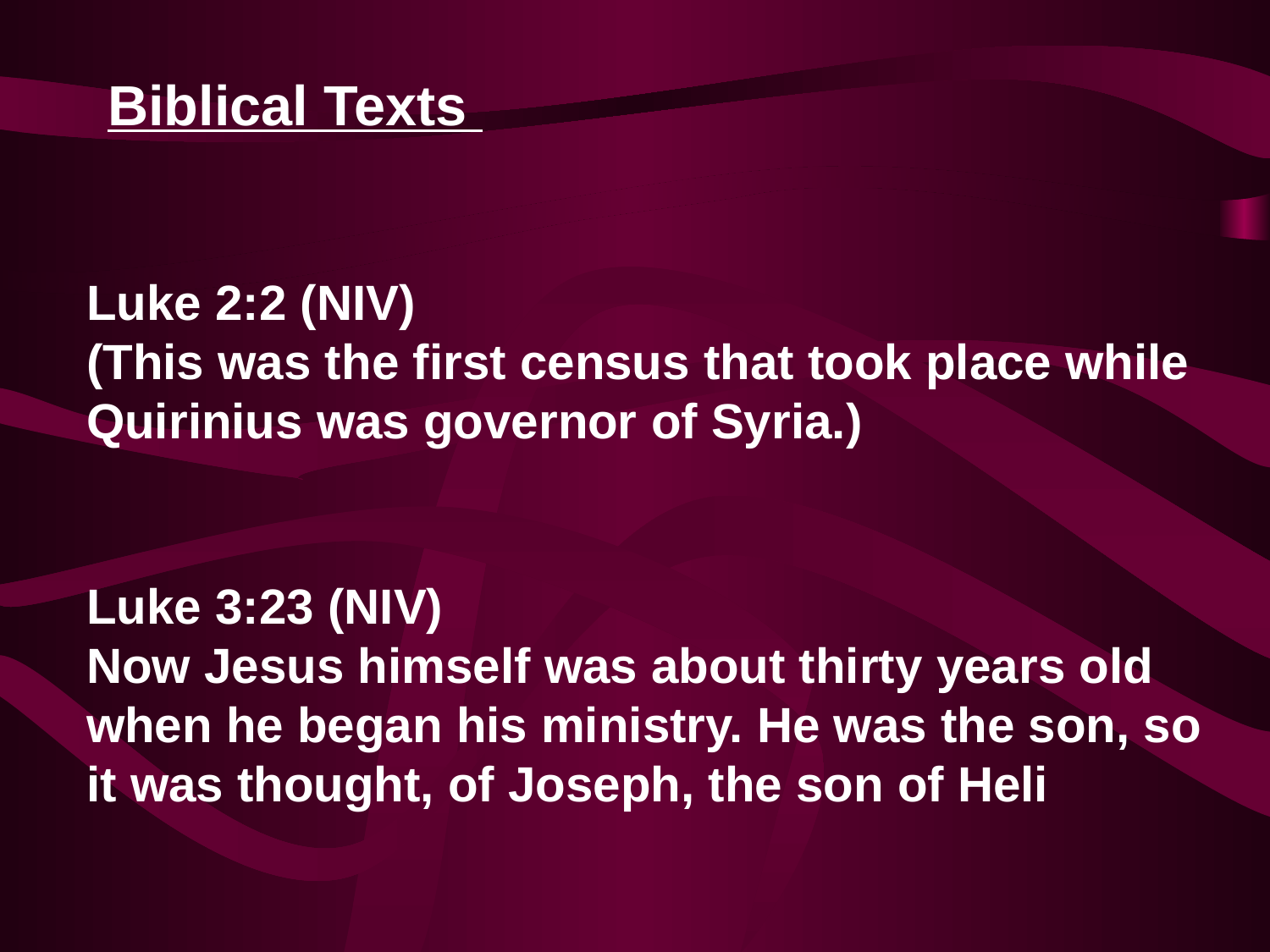

Biblical Texts
Luke 2:2 (NIV)
(This was the first census that took place while Quirinius was governor of Syria.)
Luke 3:23 (NIV)
Now Jesus himself was about thirty years old when he began his ministry. He was the son, so it was thought, of Joseph, the son of Heli